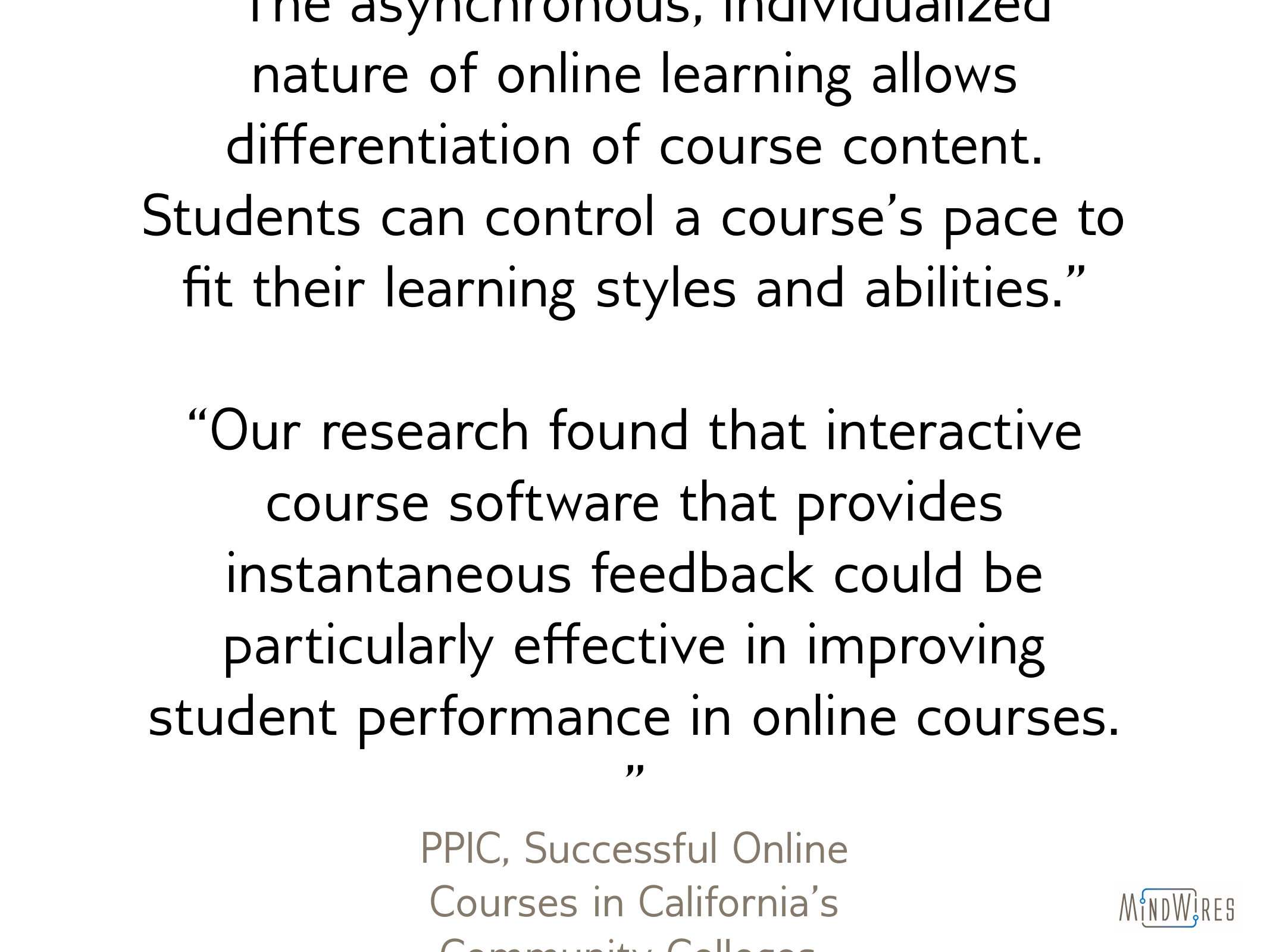

# “The asynchronous, individualized nature of online learning allows differentiation of course content. Students can control a course’s pace to fit their learning styles and abilities.”

“Our research found that interactive course software that provides instantaneous feedback could be particularly effective in improving student performance in online courses. ”
PPIC, Successful Online
Courses in California’s
Community Colleges